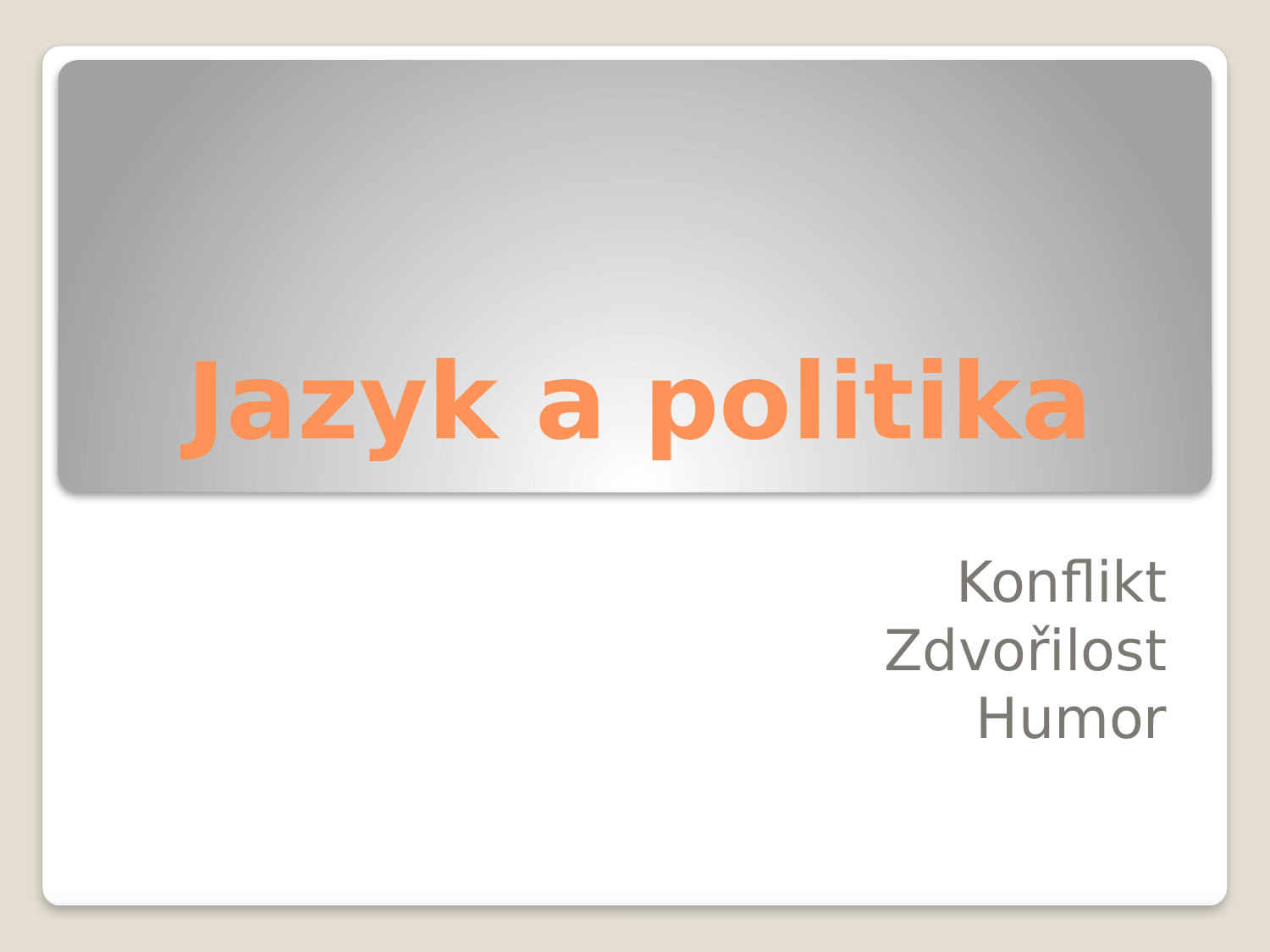

# Jazyk a politika
Konflikt
Zdvořilost
Humor